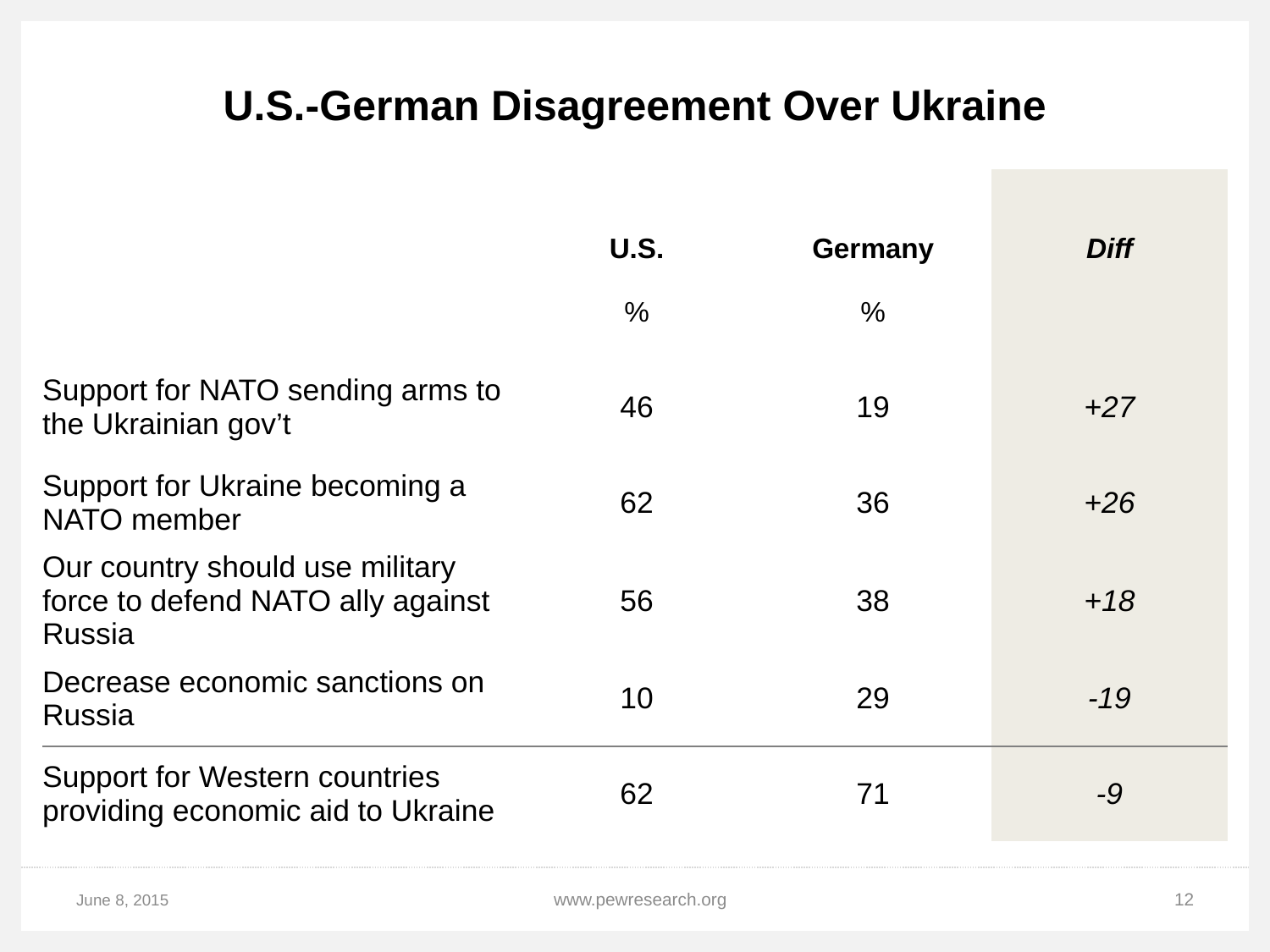

# U.S.-German Disagreement Over Ukraine
|  | U.S. | Germany | Diff |
| --- | --- | --- | --- |
|  | % | % |  |
| Support for NATO sending arms to the Ukrainian gov’t | 46 | 19 | +27 |
| Support for Ukraine becoming a NATO member | 62 | 36 | +26 |
| Our country should use military force to defend NATO ally against Russia | 56 | 38 | +18 |
| Decrease economic sanctions on Russia | 10 | 29 | -19 |
| Support for Western countries providing economic aid to Ukraine | 62 | 71 | -9 |
June 8, 2015
www.pewresearch.org
12